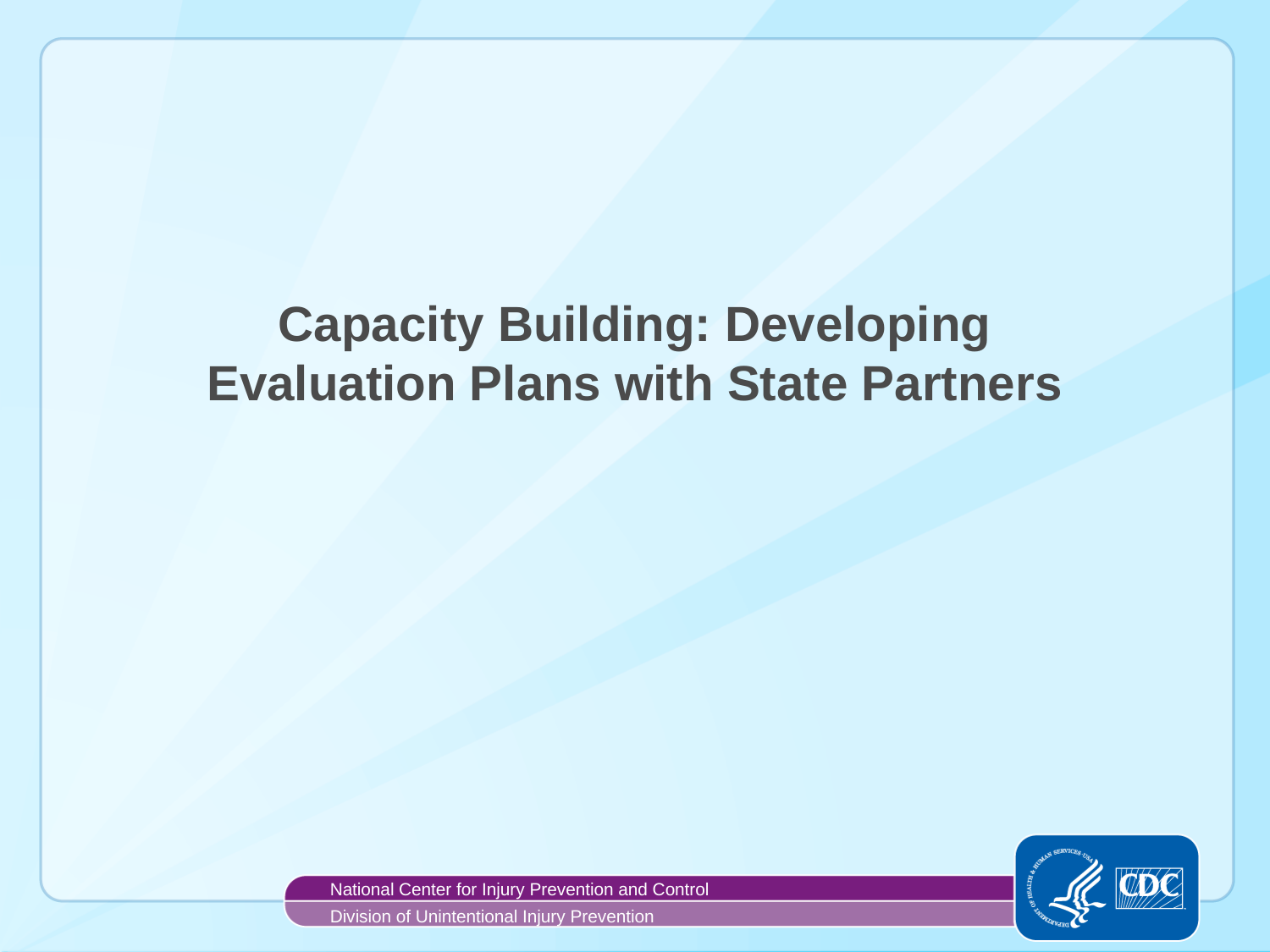

Capacity Building: Developing Evaluation Plans with State Partners

National Center for Injury Prevention and Control
Division of Unintentional Injury Prevention